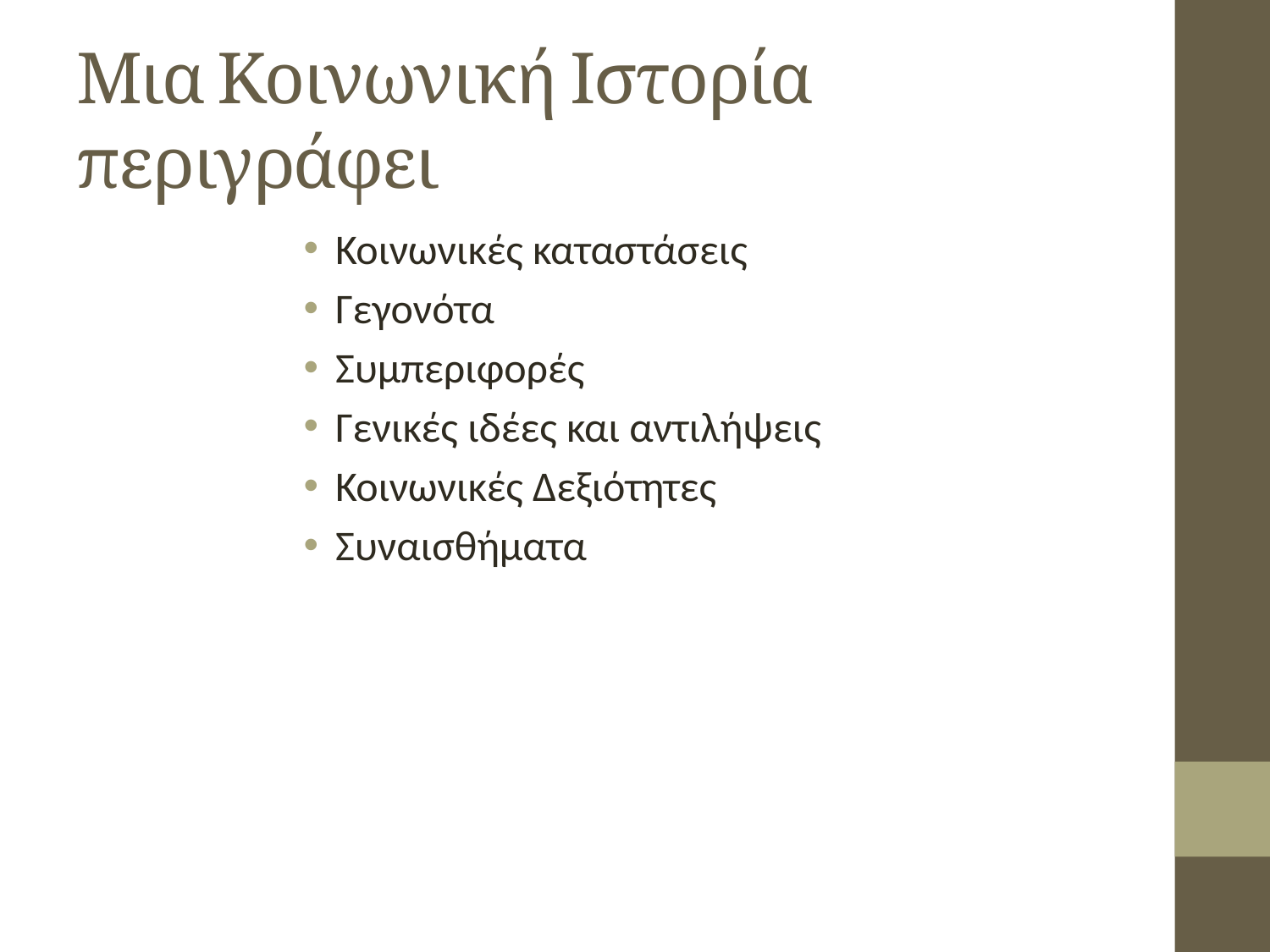

# Μια Κοινωνική Ιστορία περιγράφει
Κοινωνικές καταστάσεις
Γεγονότα
Συμπεριφορές
Γενικές ιδέες και αντιλήψεις
Κοινωνικές Δεξιότητες
Συναισθήματα